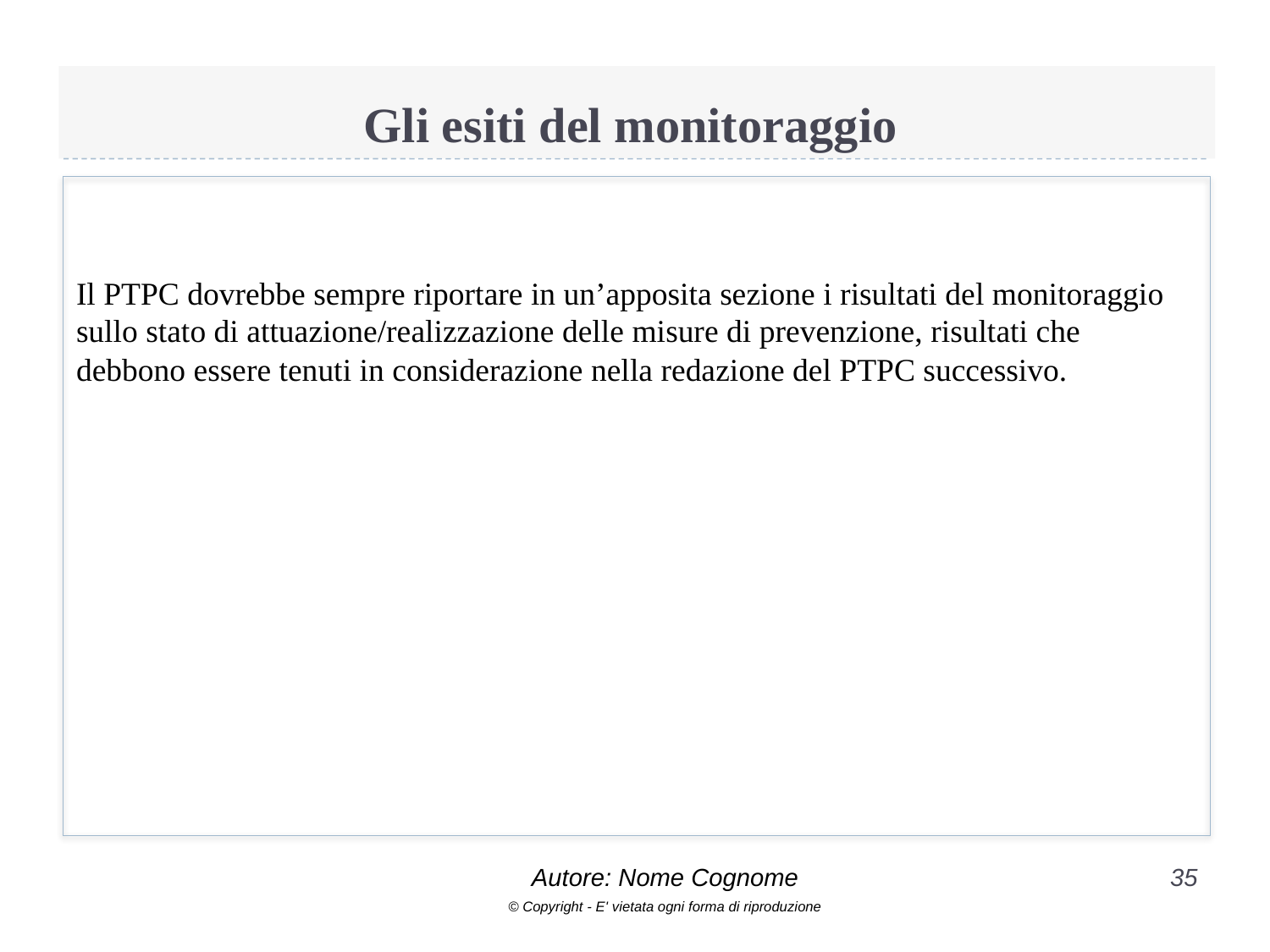

# Gli esiti del monitoraggio

Il PTPC dovrebbe sempre riportare in un’apposita sezione i risultati del monitoraggio sullo stato di attuazione/realizzazione delle misure di prevenzione, risultati che debbono essere tenuti in considerazione nella redazione del PTPC successivo.